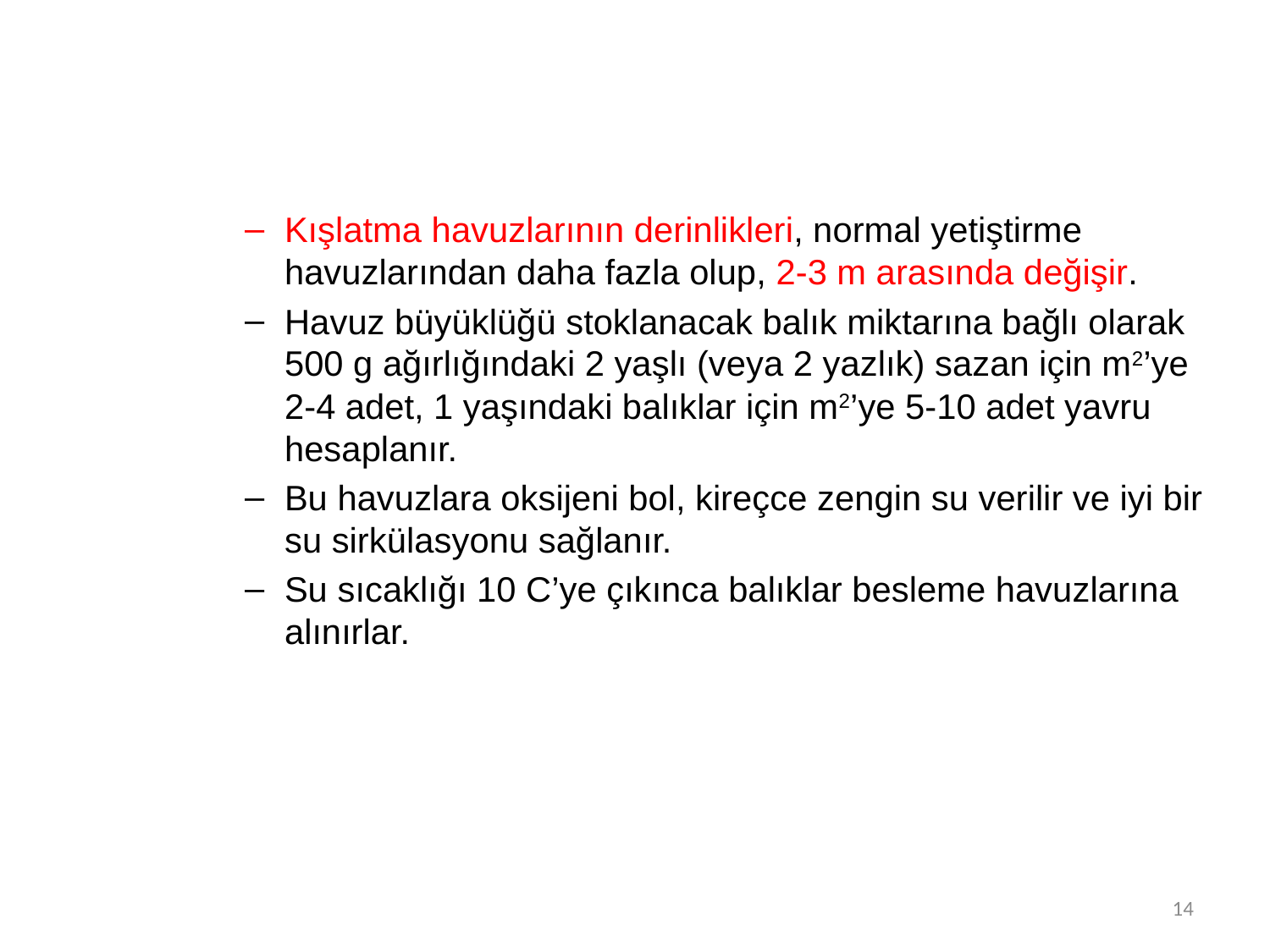

Kışlatma havuzlarının derinlikleri, normal yetiştirme havuzlarından daha fazla olup, 2-3 m arasında değişir.
Havuz büyüklüğü stoklanacak balık miktarına bağlı olarak 500 g ağırlığındaki 2 yaşlı (veya 2 yazlık) sazan için m2’ye 2-4 adet, 1 yaşındaki balıklar için m2’ye 5-10 adet yavru hesaplanır.
Bu havuzlara oksijeni bol, kireçce zengin su verilir ve iyi bir su sirkülasyonu sağlanır.
Su sıcaklığı 10 C’ye çıkınca balıklar besleme havuzlarına alınırlar.

14